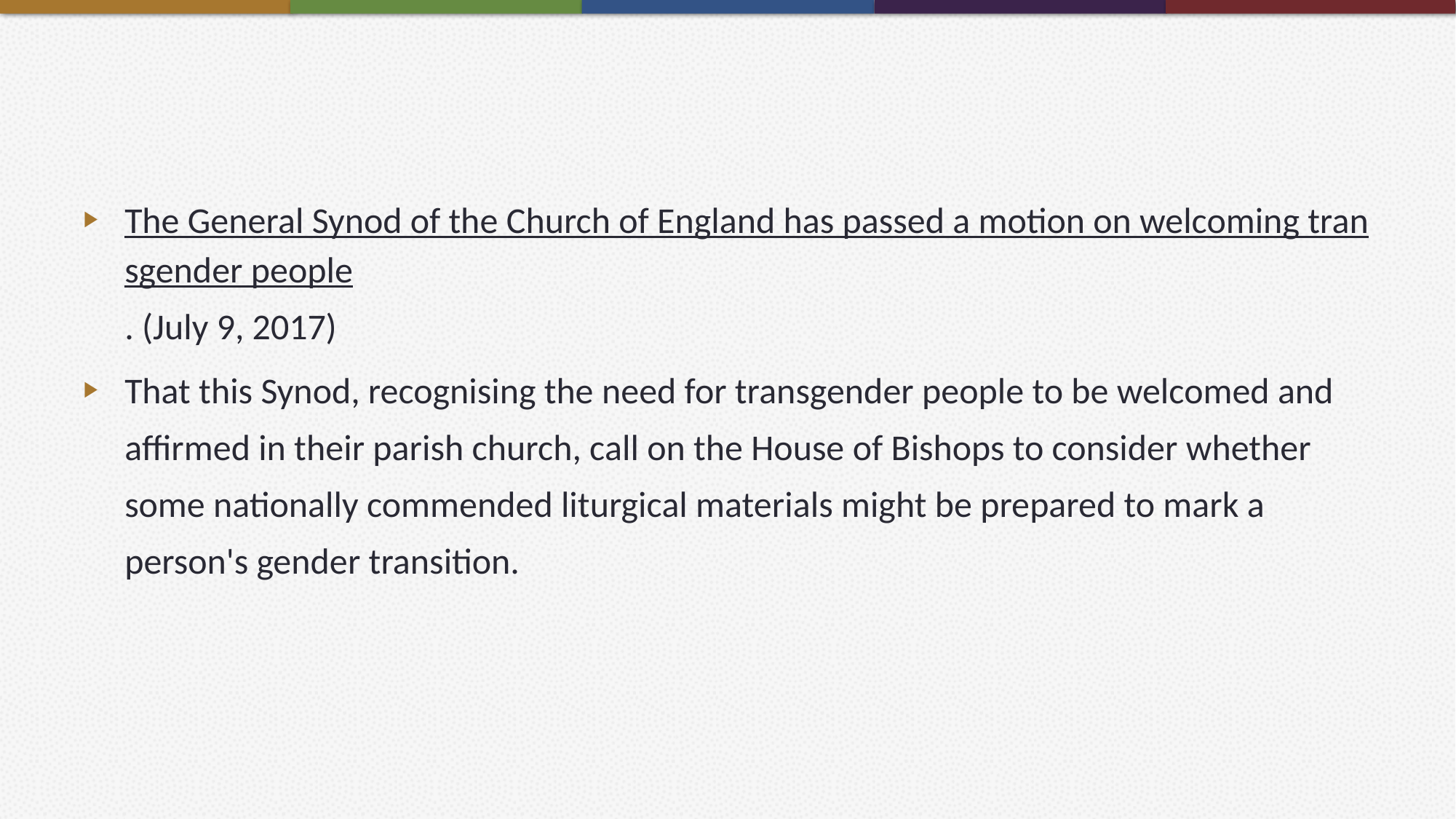

#
The General Synod of the Church of England has passed a motion on welcoming transgender people. (July 9, 2017)
That this Synod, recognising the need for transgender people to be welcomed and affirmed in their parish church, call on the House of Bishops to consider whether some nationally commended liturgical materials might be prepared to mark a person's gender transition.